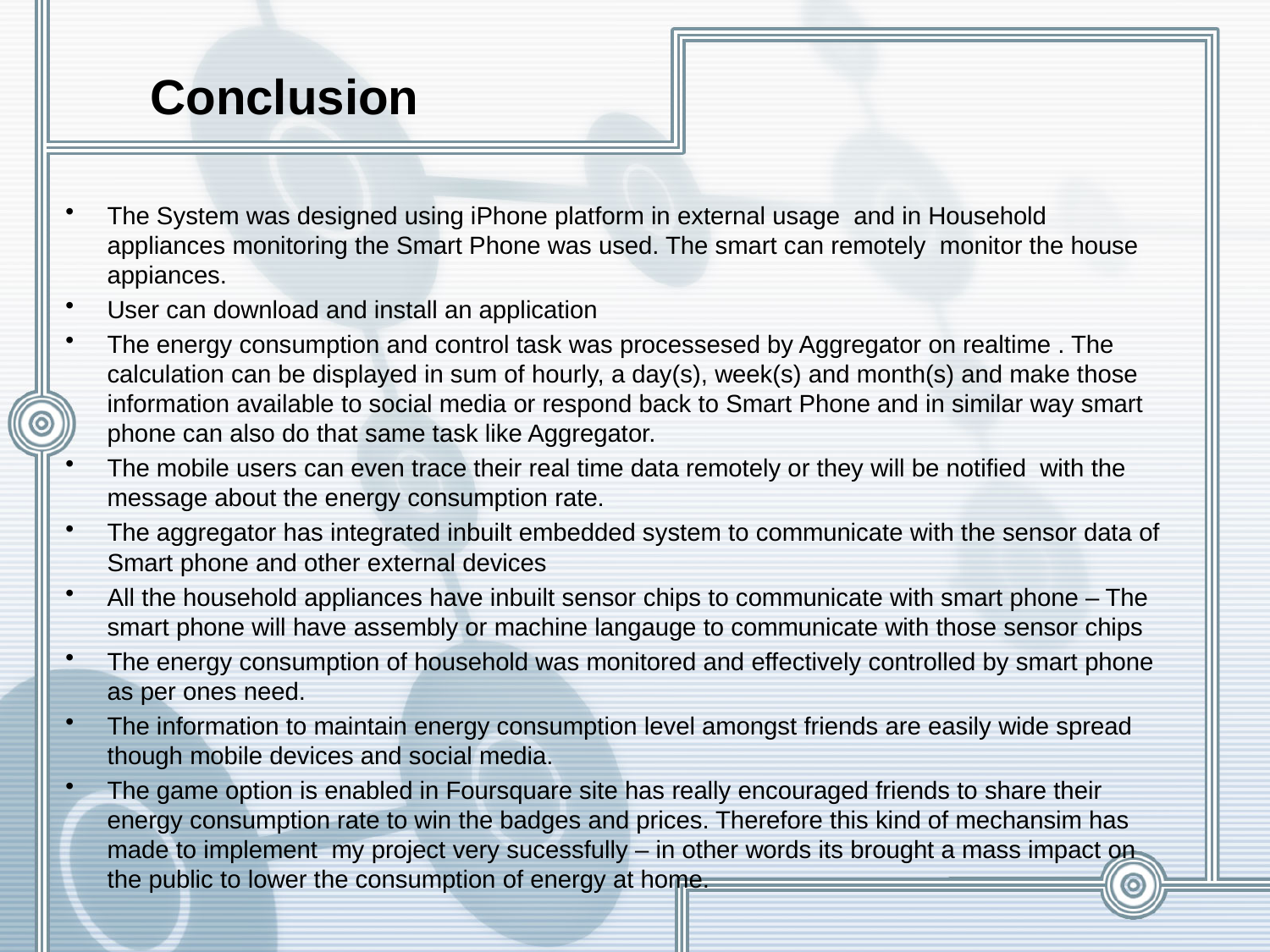

# Conclusion

The System was designed using iPhone platform in external usage  and in Household appliances monitoring the Smart Phone was used. The smart can remotely  monitor the house appiances.
User can download and install an application
The energy consumption and control task was processesed by Aggregator on realtime . The calculation can be displayed in sum of hourly, a day(s), week(s) and month(s) and make those information available to social media or respond back to Smart Phone and in similar way smart phone can also do that same task like Aggregator.
The mobile users can even trace their real time data remotely or they will be notified  with the message about the energy consumption rate.
The aggregator has integrated inbuilt embedded system to communicate with the sensor data of Smart phone and other external devices
All the household appliances have inbuilt sensor chips to communicate with smart phone – The smart phone will have assembly or machine langauge to communicate with those sensor chips
The energy consumption of household was monitored and effectively controlled by smart phone as per ones need.
The information to maintain energy consumption level amongst friends are easily wide spread though mobile devices and social media.
The game option is enabled in Foursquare site has really encouraged friends to share their energy consumption rate to win the badges and prices. Therefore this kind of mechansim has made to implement  my project very sucessfully – in other words its brought a mass impact on the public to lower the consumption of energy at home.